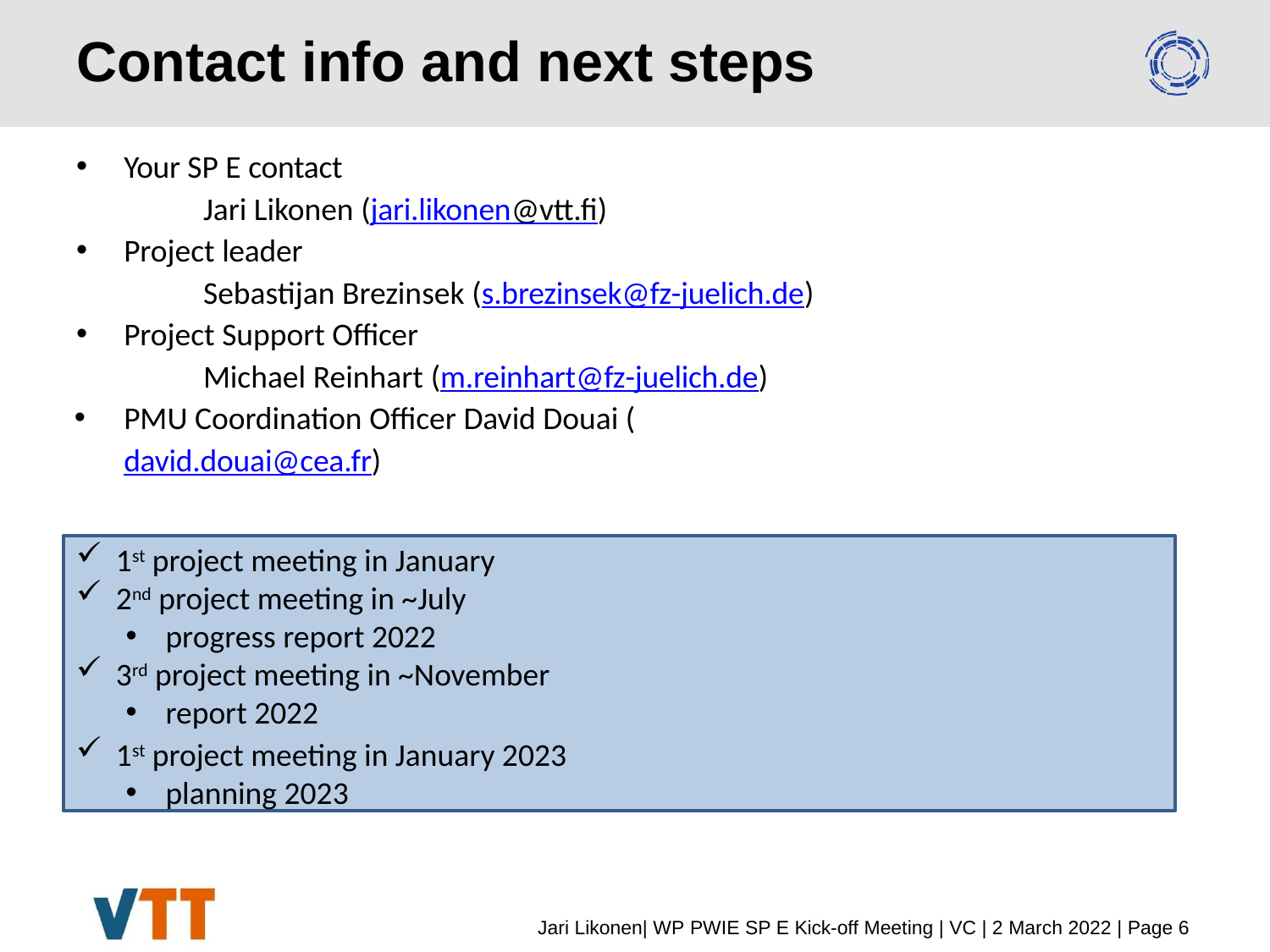

# Contact info and next steps
Your SP E contact
Jari Likonen (jari.likonen@vtt.fi)
Project leader
Sebastijan Brezinsek (s.brezinsek@fz-juelich.de)
Project Support Officer
Michael Reinhart (m.reinhart@fz-juelich.de)
PMU Coordination Officer David Douai (david.douai@cea.fr)
1st project meeting in January
2nd project meeting in ~July
progress report 2022
3rd project meeting in ~November
report 2022
1st project meeting in January 2023
planning 2023
Jari Likonen| WP PWIE SP E Kick-off Meeting | VC | 2 March 2022 | Page 6